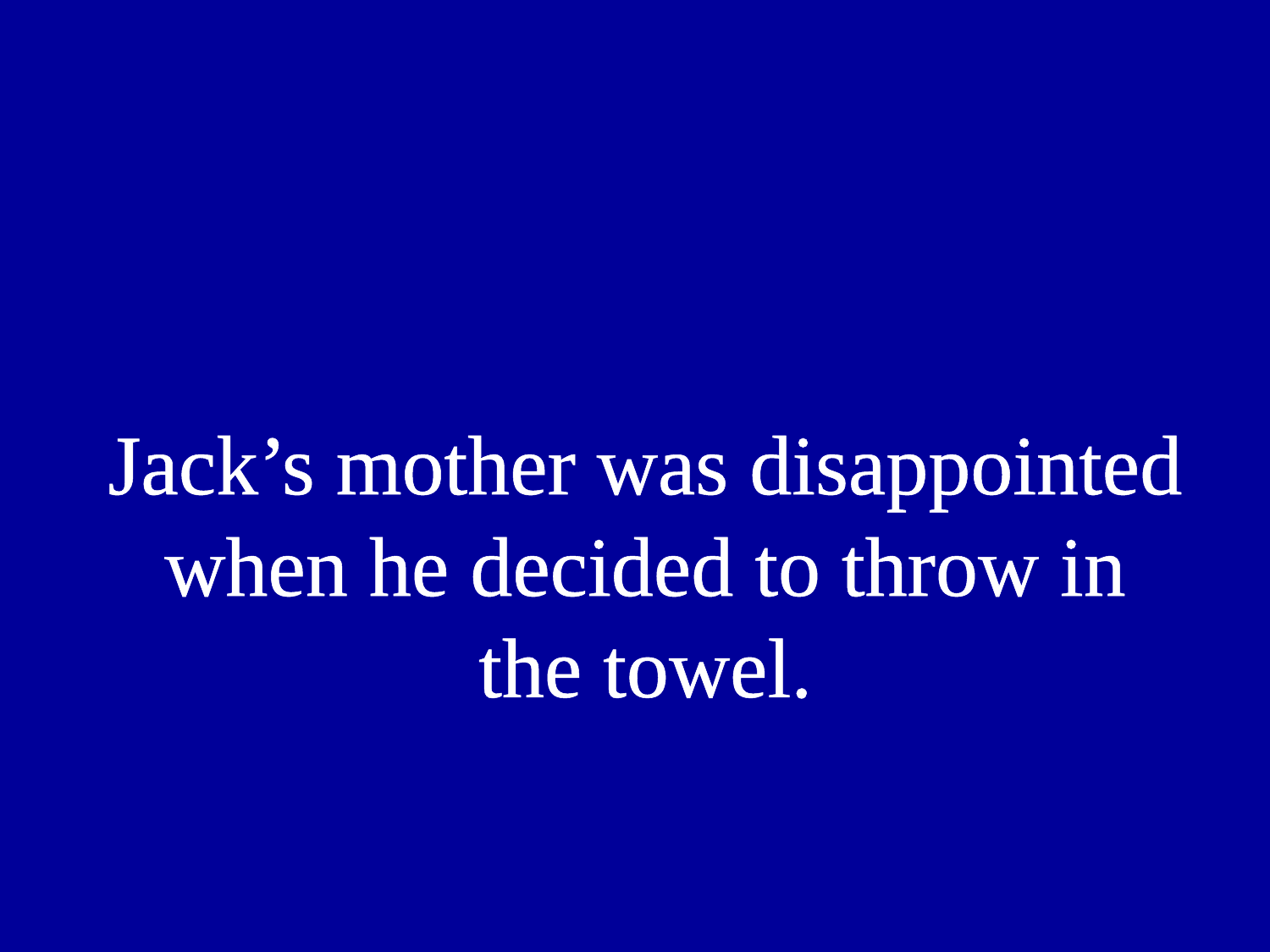

Jack’s mother was disappointed when he decided to throw in the towel.